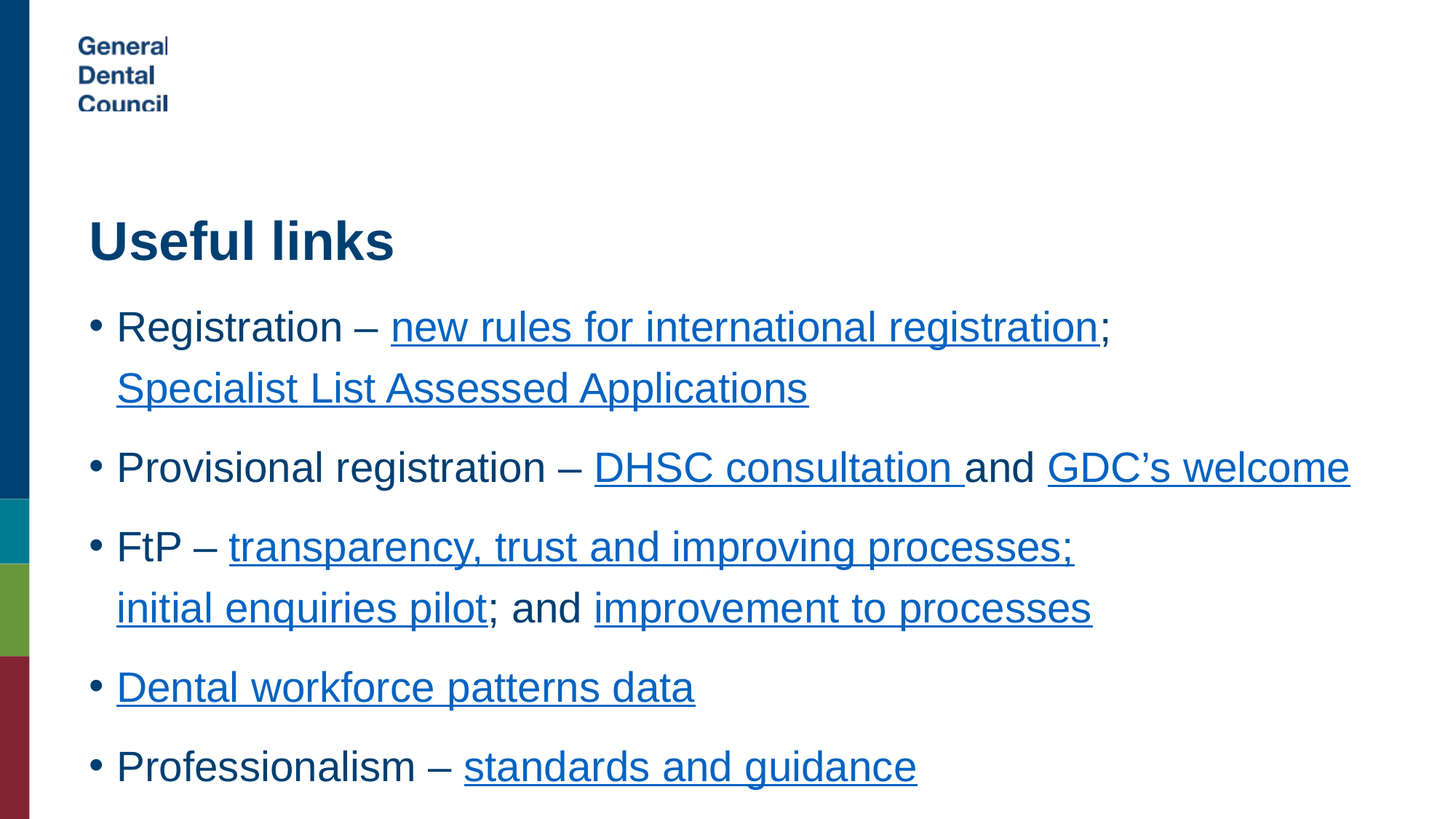

Useful links
Registration – new rules for international registration; Specialist List Assessed Applications
Provisional registration – DHSC consultation and GDC’s welcome
FtP – transparency, trust and improving processes;  initial enquiries pilot; and improvement to processes
Dental workforce patterns data
Professionalism – standards and guidance